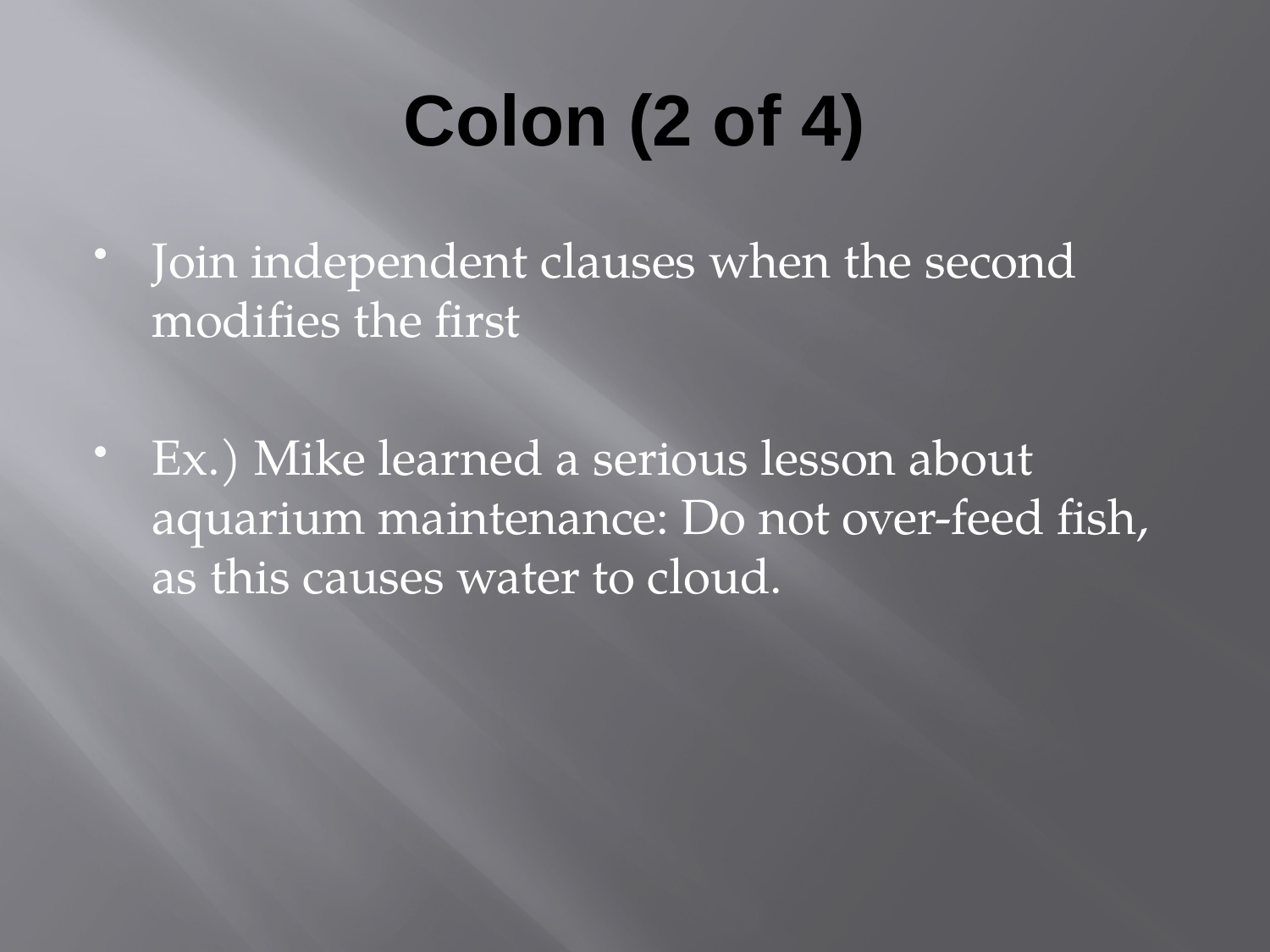

# Colon (2 of 4)
Join independent clauses when the second modifies the first

Ex.) Mike learned a serious lesson about aquarium maintenance: Do not over-feed fish, as this causes water to cloud.